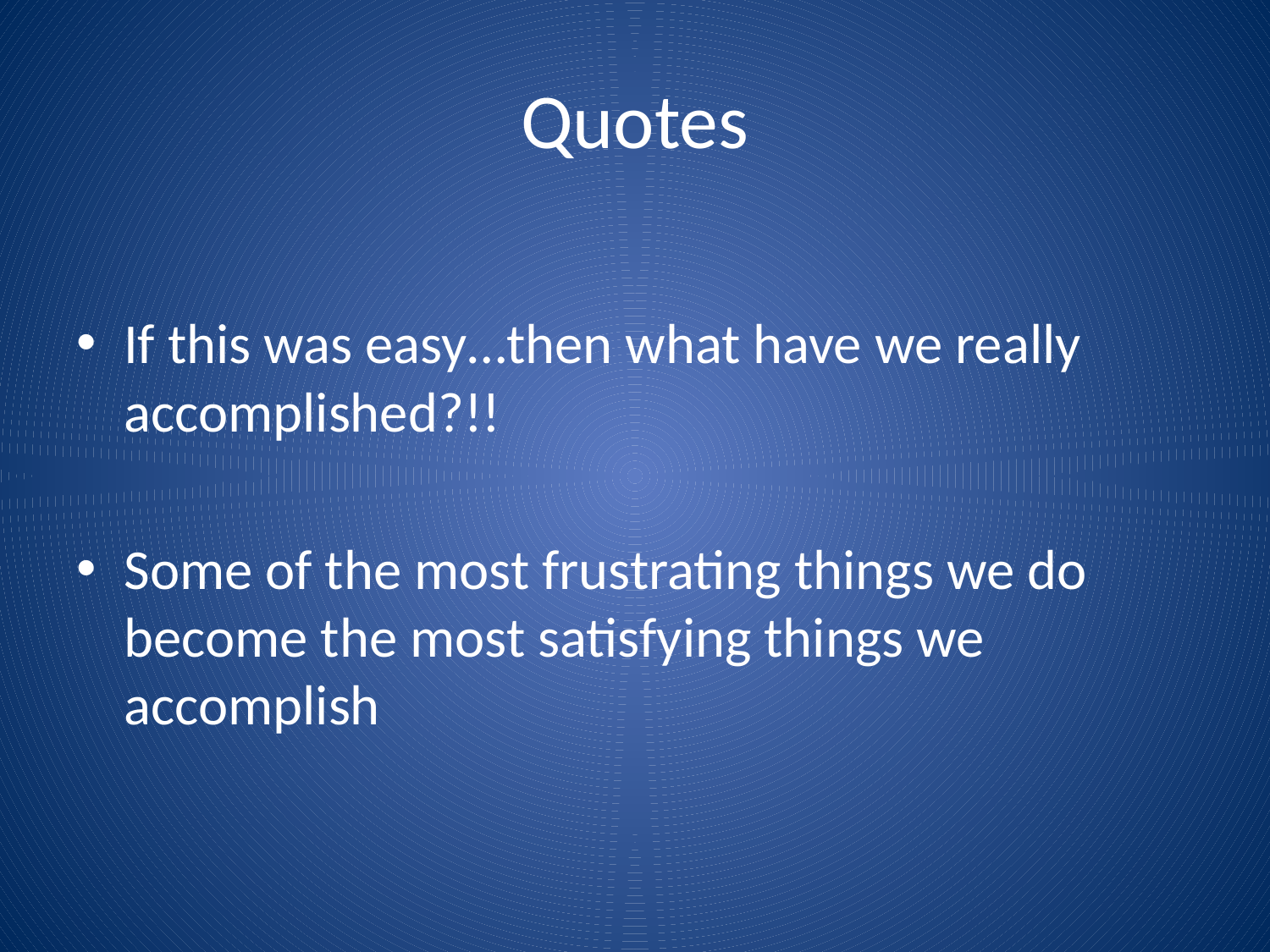

# Quotes

If this was easy…then what have we really accomplished?!!

Some of the most frustrating things we do become the most satisfying things we accomplish